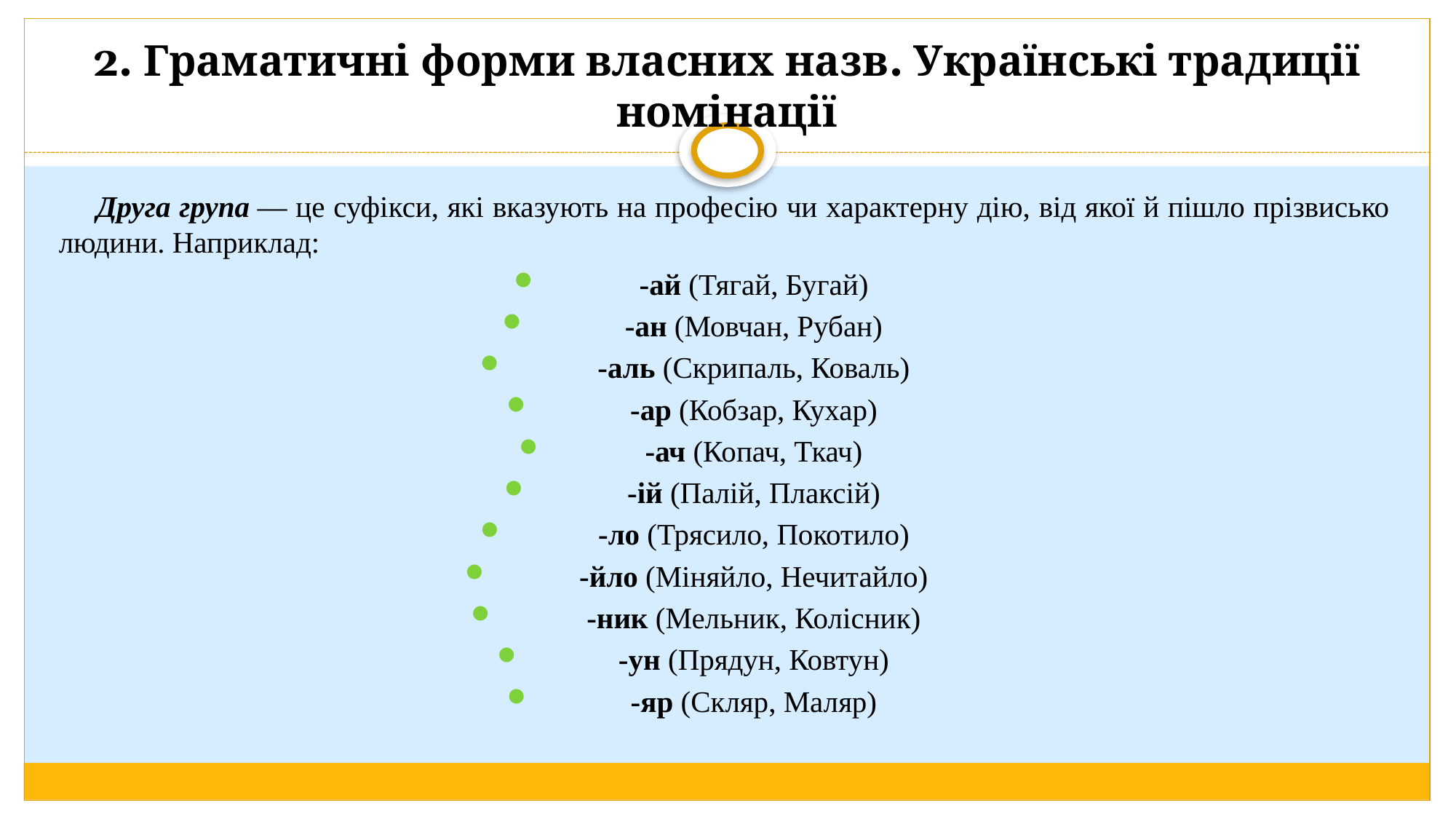

# 2. Граматичні форми власних назв. Українські традиції номінації
Друга група — це суфікси, які вказують на професію чи характерну дію, від якої й пішло прізвисько людини. Наприклад:
-ай (Тягай, Бугай)
-ан (Мовчан, Рубан)
-аль (Скрипаль, Коваль)
-ар (Кобзар, Кухар)
-ач (Копач, Ткач)
-ій (Палій, Плаксій)
-ло (Трясило, Покотило)
-йло (Міняйло, Нечитайло)
-ник (Мельник, Колісник)
-ун (Прядун, Ковтун)
-яр (Скляр, Маляр)